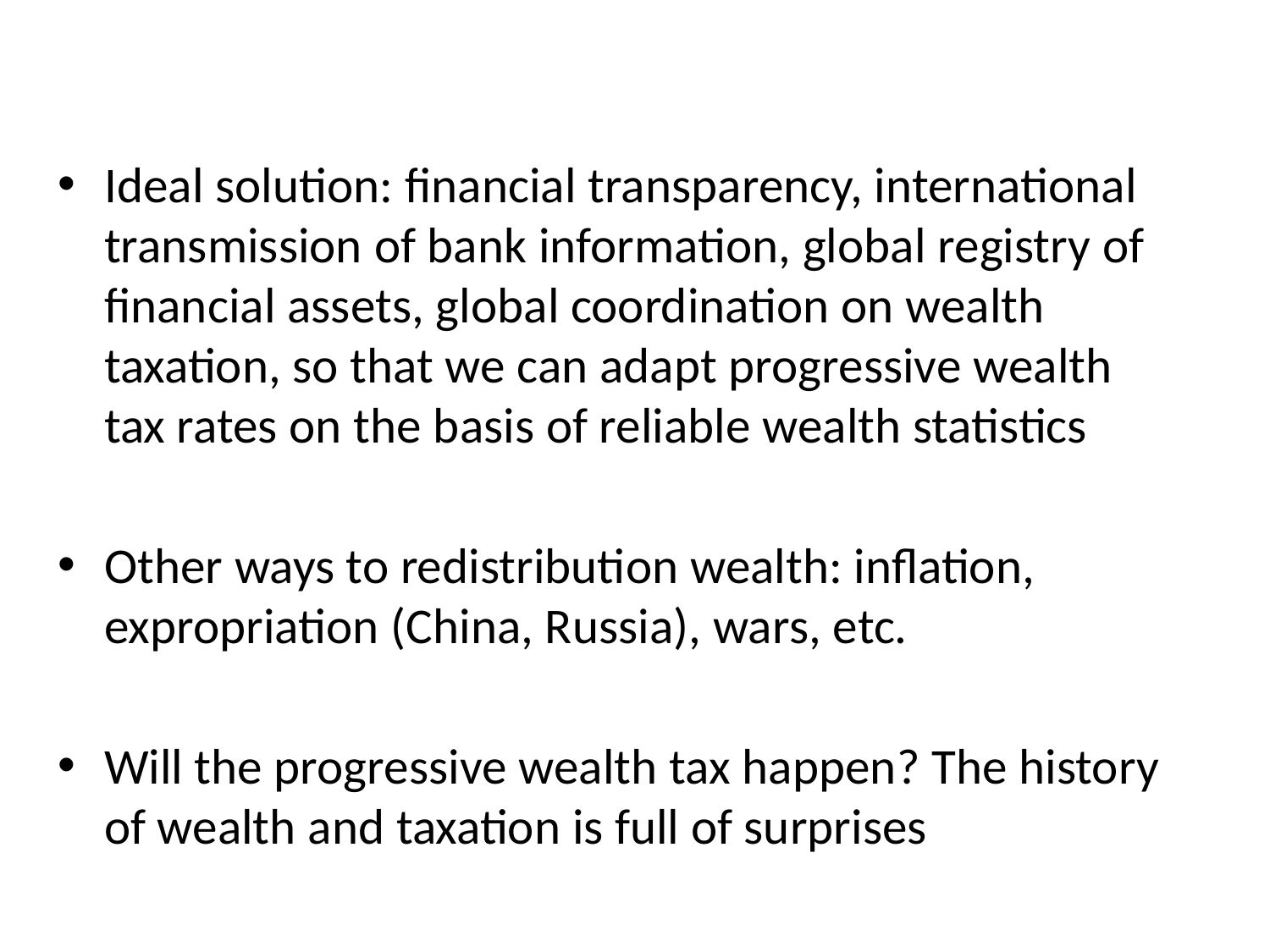

Ideal solution: financial transparency, international transmission of bank information, global registry of financial assets, global coordination on wealth taxation, so that we can adapt progressive wealth tax rates on the basis of reliable wealth statistics

Other ways to redistribution wealth: inflation, expropriation (China, Russia), wars, etc.

Will the progressive wealth tax happen? The history of wealth and taxation is full of surprises